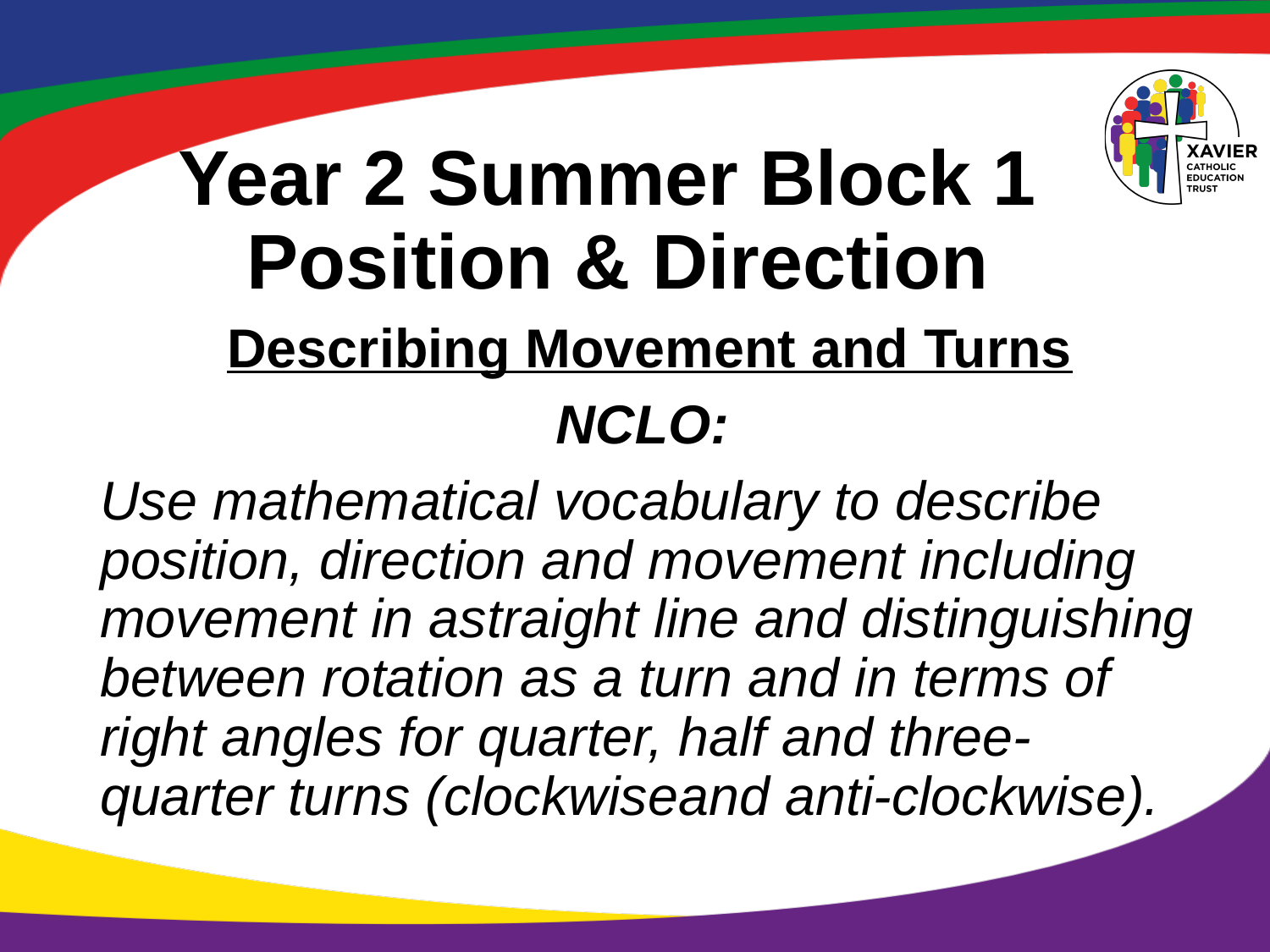

# Year 2 Summer Block 1 Position & Direction
Describing Movement and Turns
NCLO:
Use mathematical vocabulary to describe position, direction and movement including movement in astraight line and distinguishing between rotation as a turn and in terms of right angles for quarter, half and three-quarter turns (clockwiseand anti-clockwise).